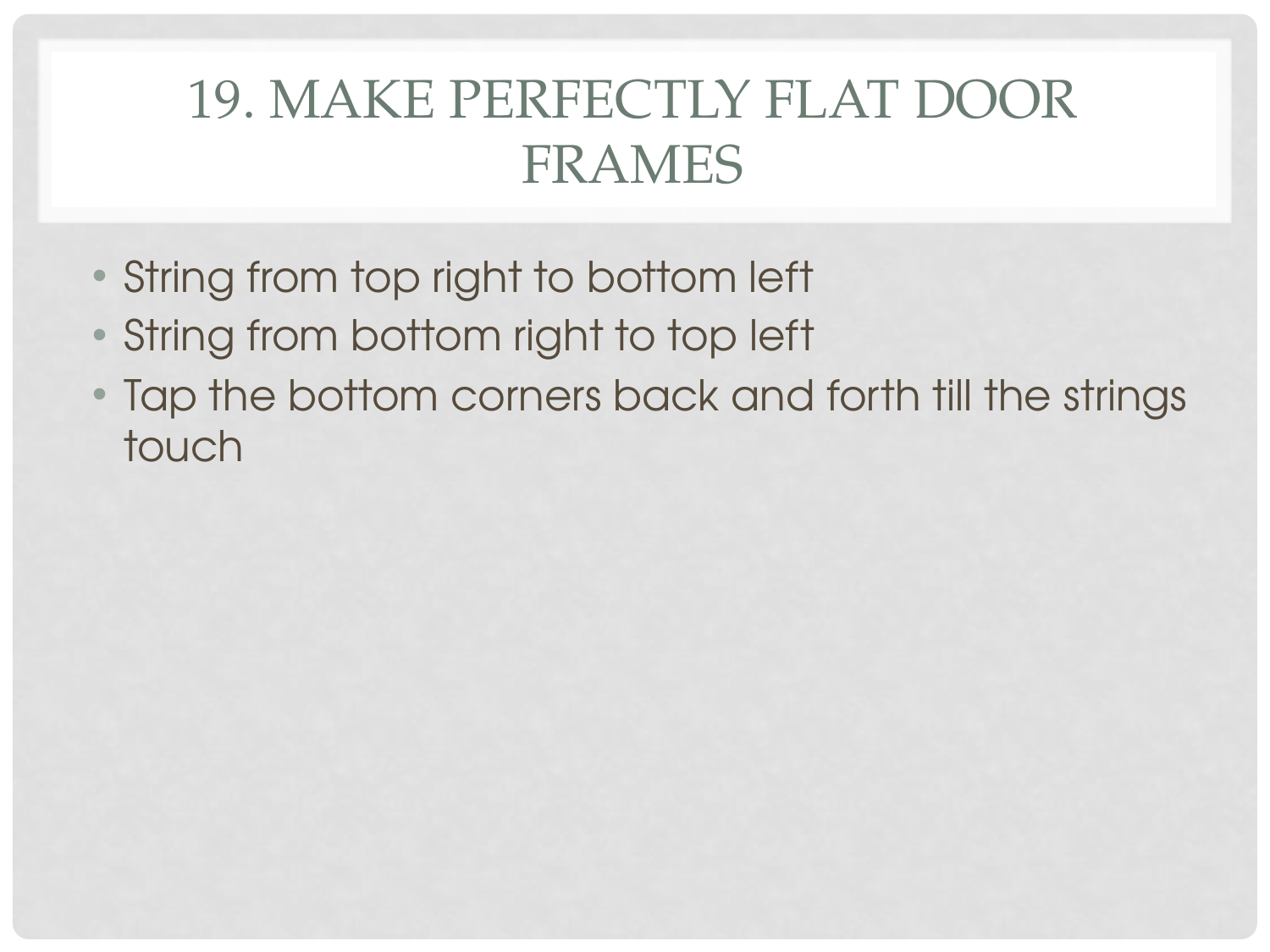

# 19. Make perfectly flat door frames
String from top right to bottom left
String from bottom right to top left
Tap the bottom corners back and forth till the strings touch